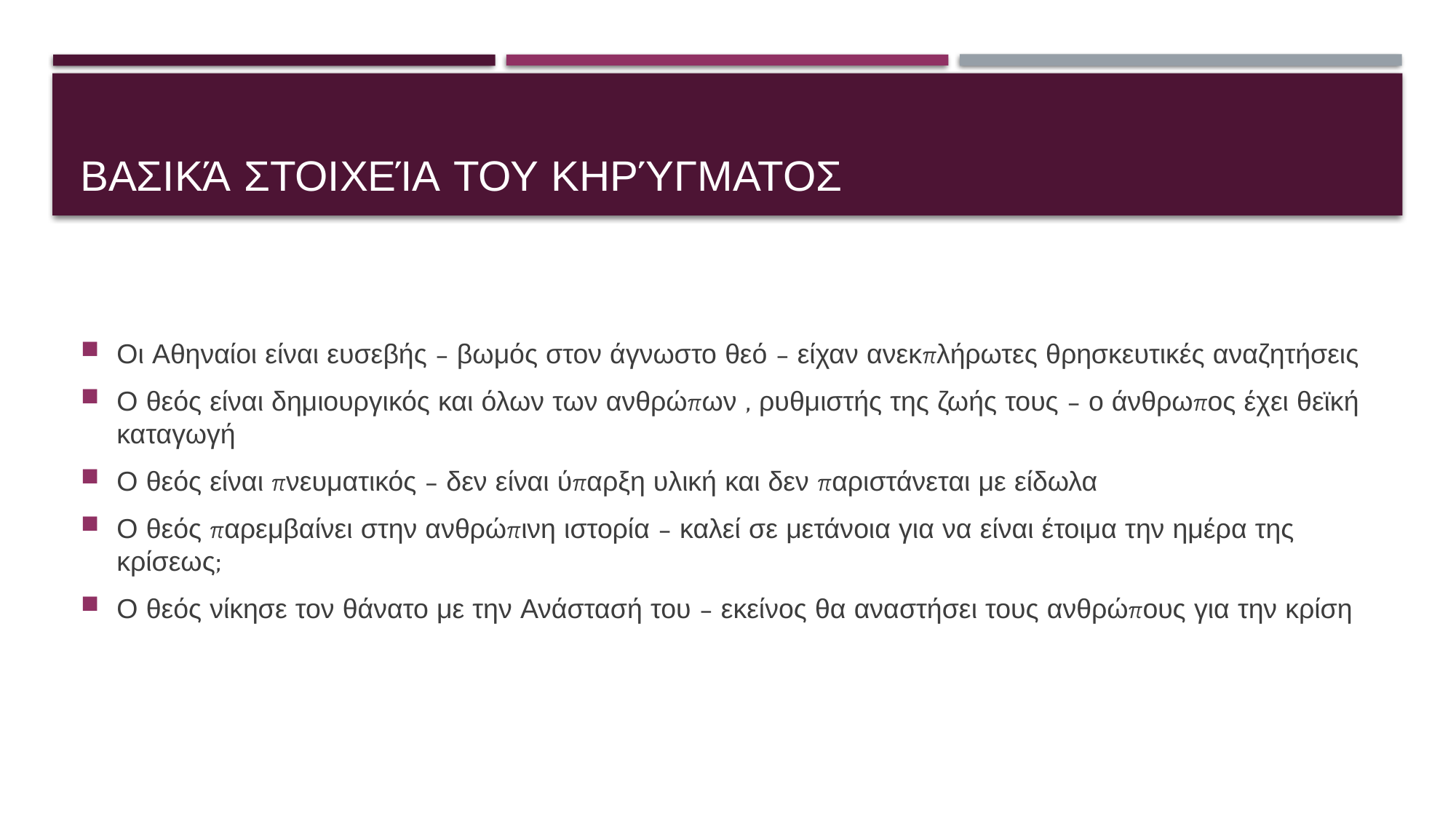

# Βασικά στοιχεία του κηρύγματος
Οι Αθηναίοι είναι ευσεβής – βωμός στον άγνωστο θεό – είχαν ανεκπλήρωτες θρησκευτικές αναζητήσεις
Ο θεός είναι δημιουργικός και όλων των ανθρώπων , ρυθμιστής της ζωής τους – ο άνθρωπος έχει θεϊκή καταγωγή
Ο θεός είναι πνευματικός – δεν είναι ύπαρξη υλική και δεν παριστάνεται με είδωλα
Ο θεός παρεμβαίνει στην ανθρώπινη ιστορία – καλεί σε μετάνοια για να είναι έτοιμα την ημέρα της κρίσεως;
Ο θεός νίκησε τον θάνατο με την Ανάστασή του – εκείνος θα αναστήσει τους ανθρώπους για την κρίση